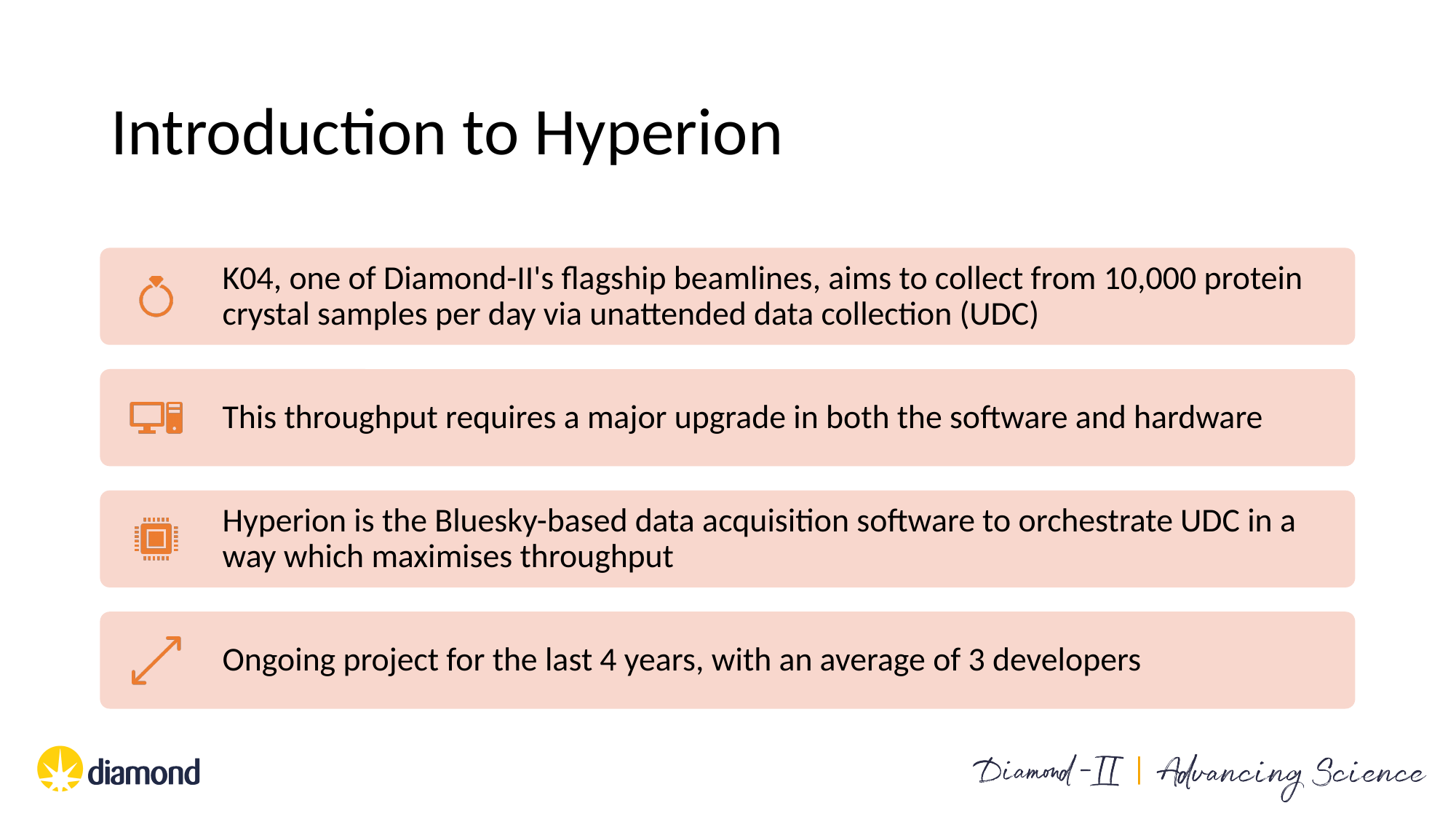

# Introduction to Hyperion
K04, one of Diamond-II's flagship beamlines, aims to collect from 10,000 protein crystal samples per day via unattended data collection (UDC)
This throughput requires a major upgrade in both the software and hardware
Hyperion is the Bluesky-based data acquisition software to orchestrate UDC in a way which maximises throughput
Ongoing project for the last 4 years, with an average of 3 developers